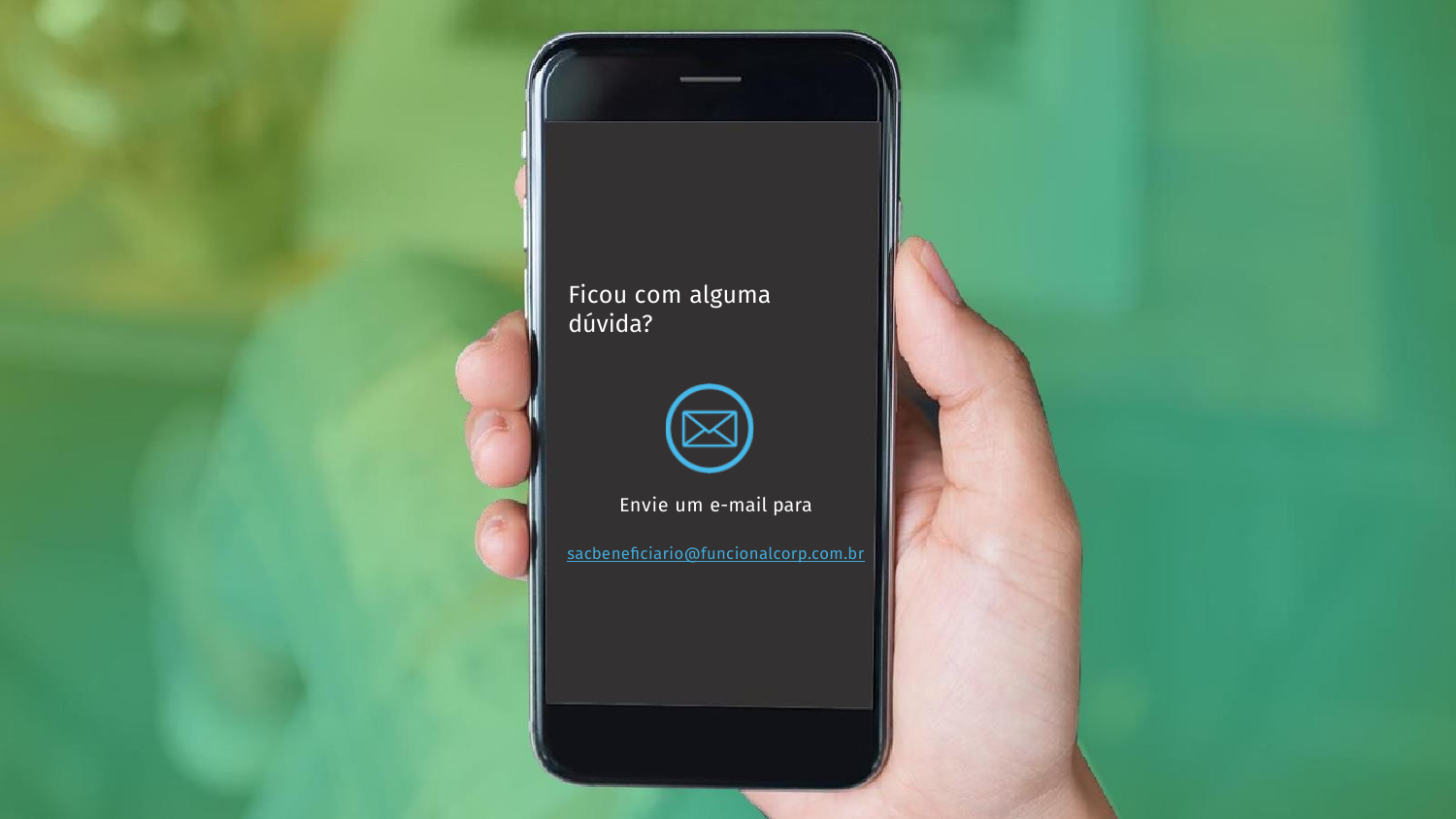

Ficou com alguma dúvida?

Envie um e-mail para

sacbeneficiario@funcionalcorp.com.br